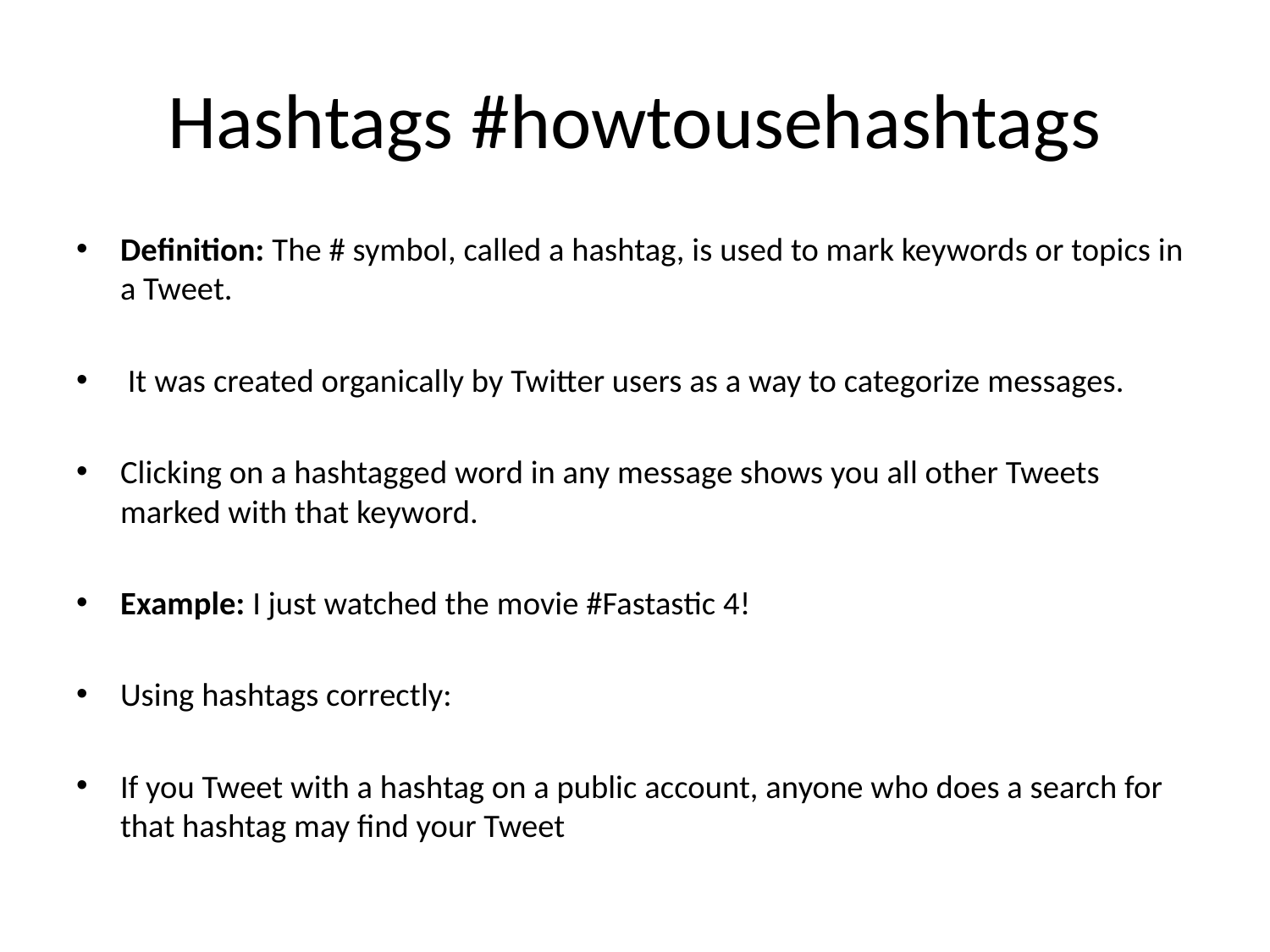

# Hashtags #howtousehashtags
Definition: The # symbol, called a hashtag, is used to mark keywords or topics in a Tweet.

 It was created organically by Twitter users as a way to categorize messages.

Clicking on a hashtagged word in any message shows you all other Tweets marked with that keyword.

Example: I just watched the movie #Fastastic 4!

Using hashtags correctly:

If you Tweet with a hashtag on a public account, anyone who does a search for that hashtag may find your Tweet